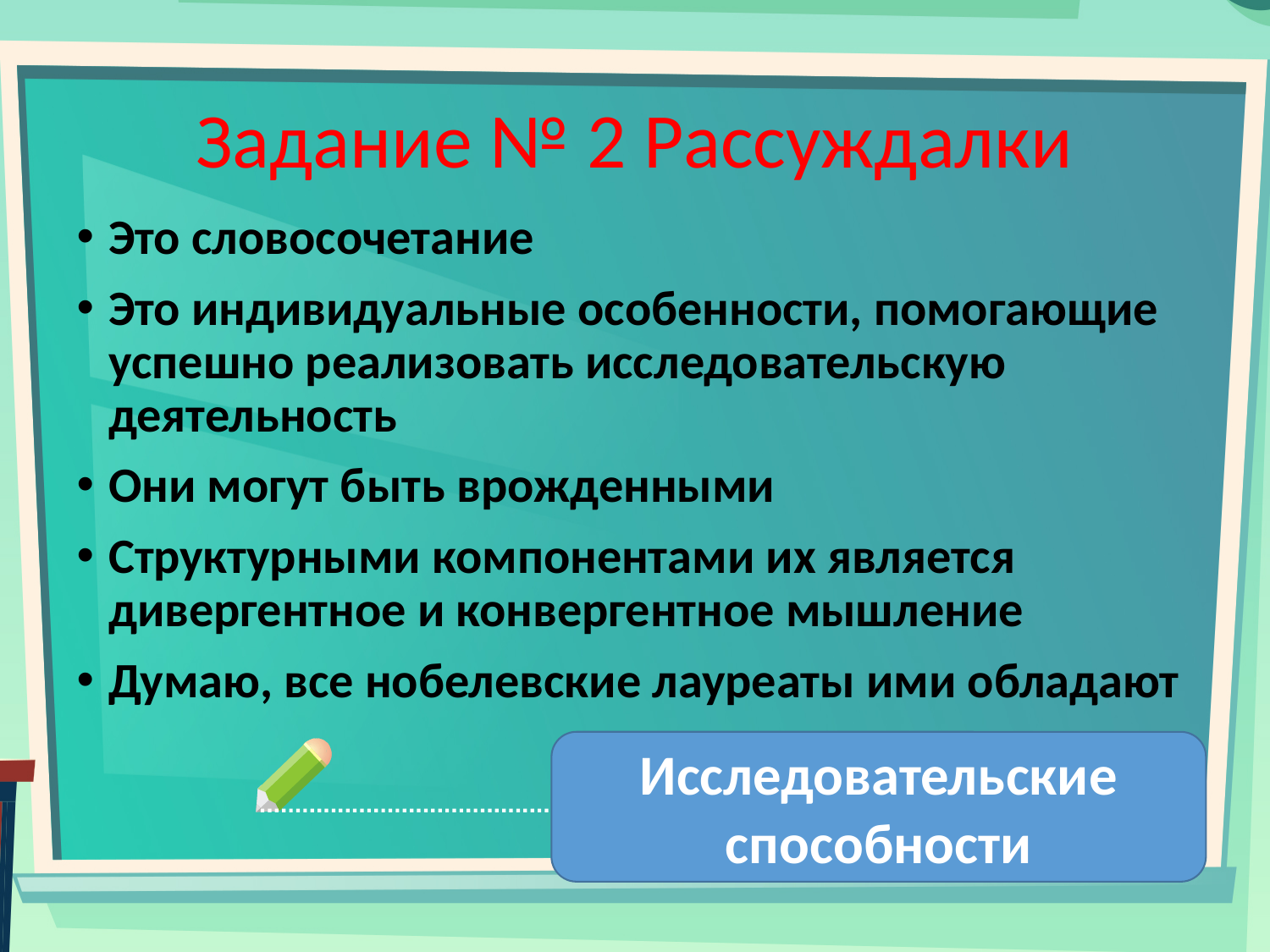

# Задание № 2 Рассуждалки
Это словосочетание
Это индивидуальные особенности, помогающие успешно реализовать исследовательскую деятельность
Они могут быть врожденными
Структурными компонентами их является дивергентное и конвергентное мышление
Думаю, все нобелевские лауреаты ими обладают
Исследовательские способности